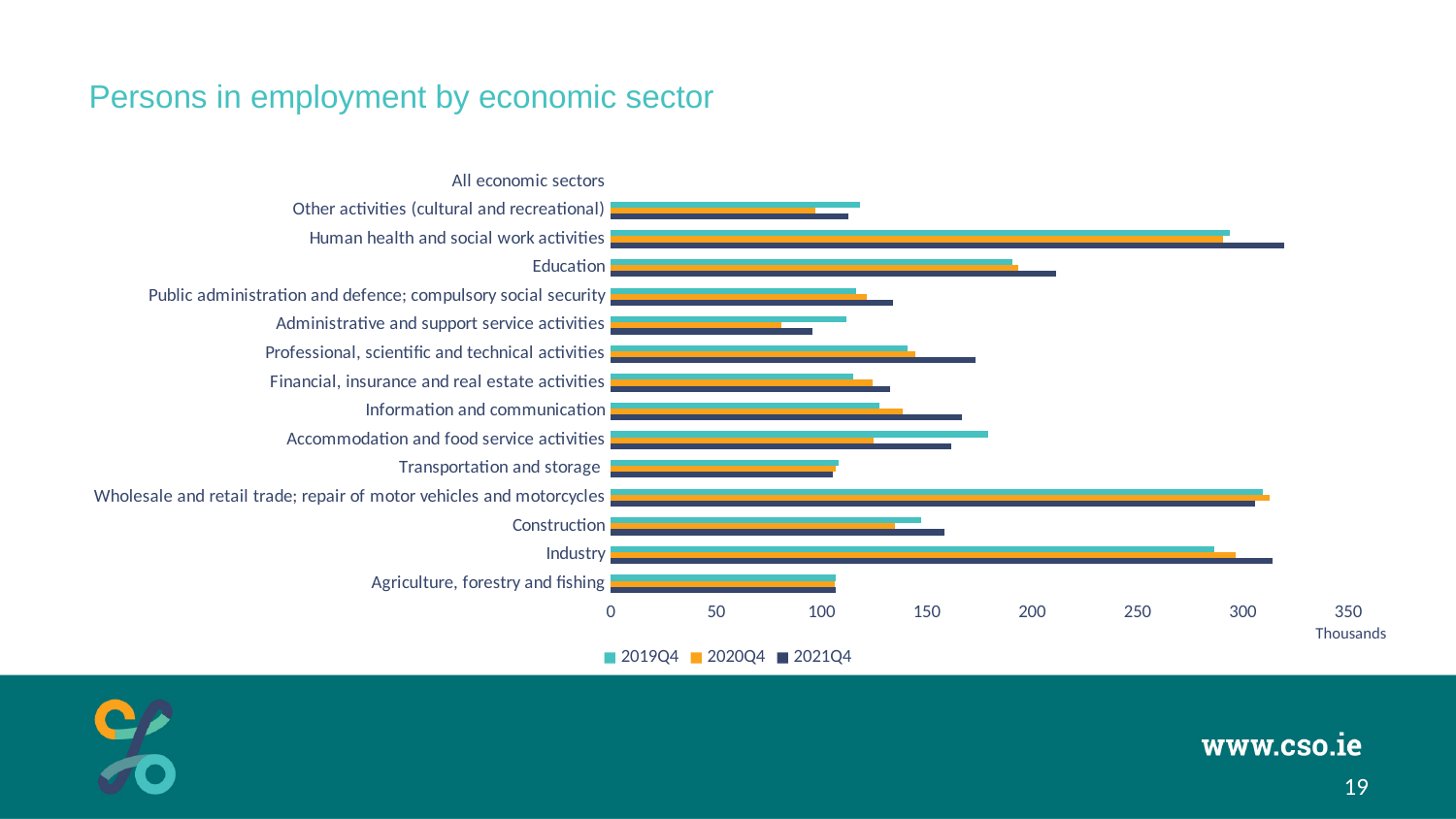

# Persons in employment by economic sector

[unsupported chart]

Thousands
19